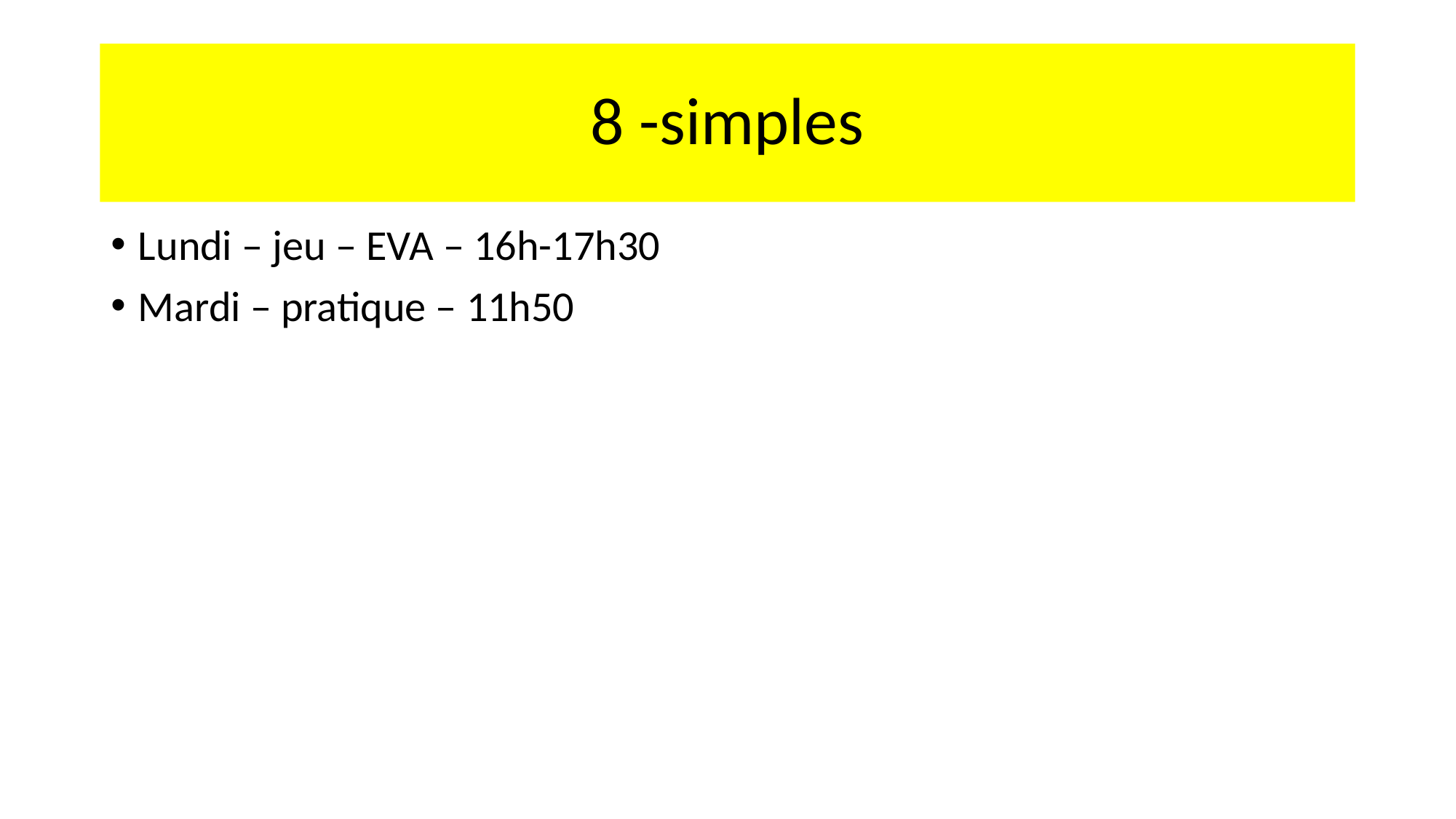

# 8 -simples
Lundi – jeu – EVA – 16h-17h30
Mardi – pratique – 11h50